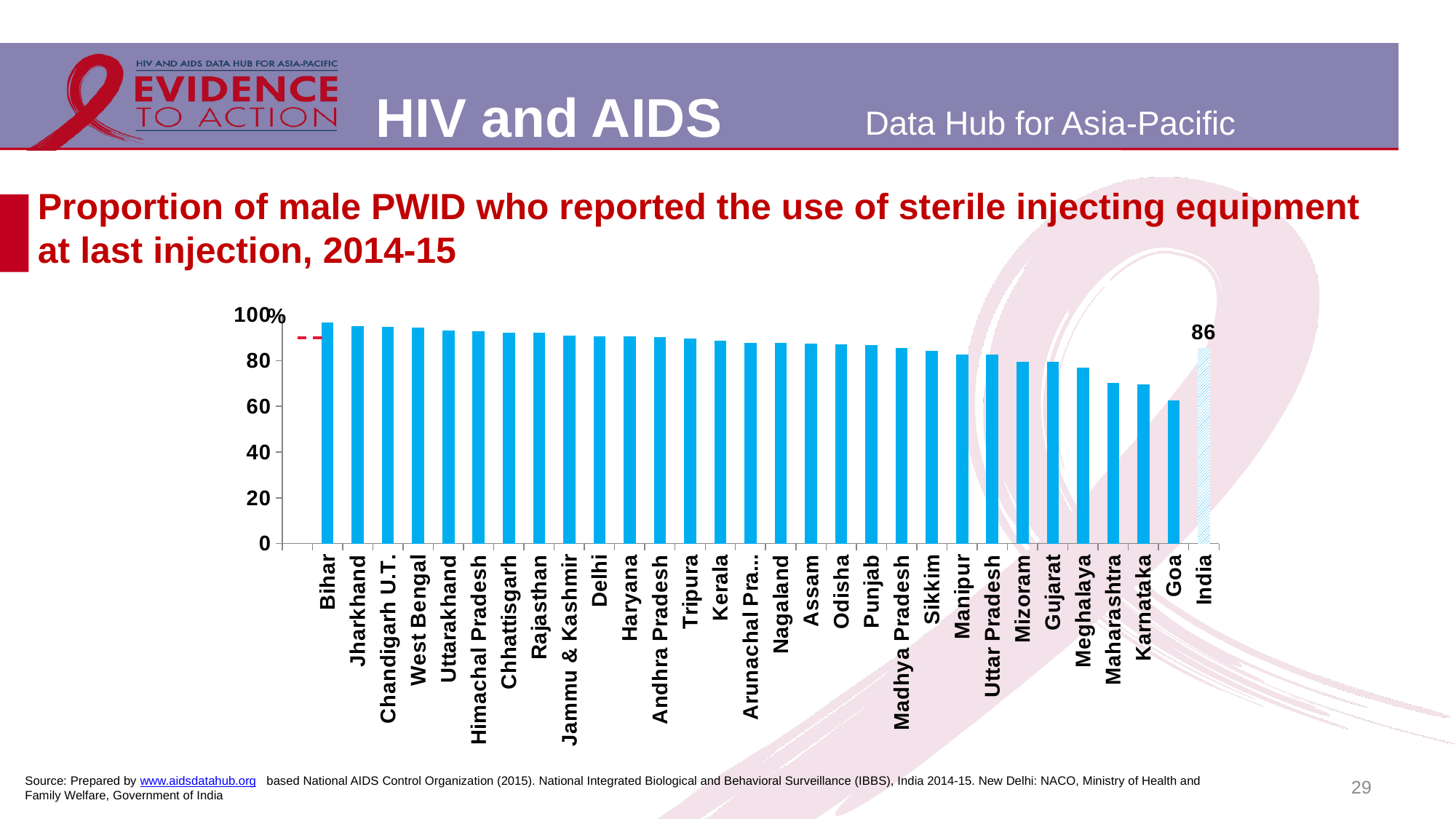

# Proportion of male PWID who reported the use of sterile injecting equipment at last injection, 2014-15

[unsupported chart]

29
Source: Prepared by www.aidsdatahub.org   based National AIDS Control Organization (2015). National Integrated Biological and Behavioral Surveillance (IBBS), India 2014-15. New Delhi: NACO, Ministry of Health and Family Welfare, Government of India